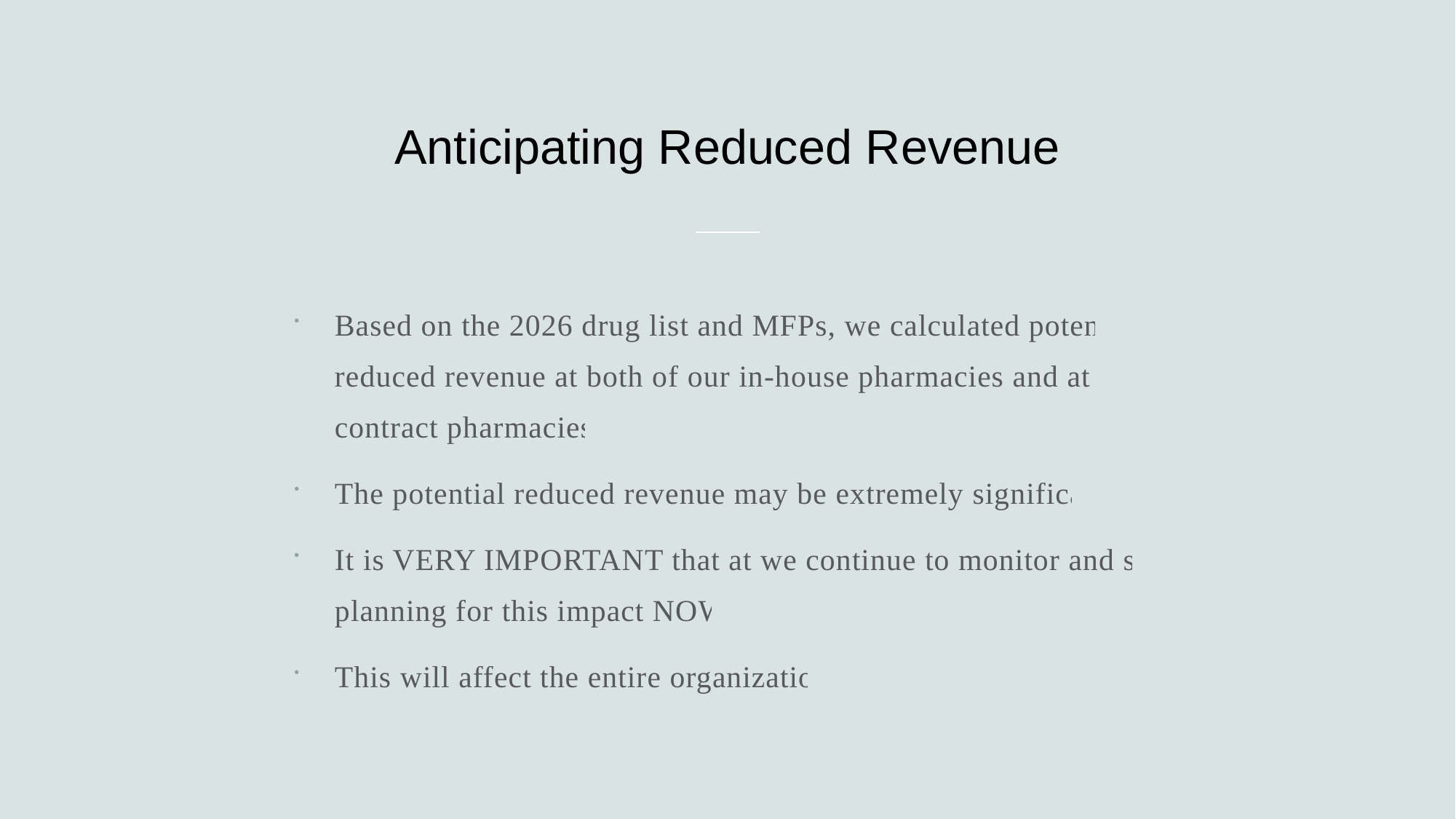

# Anticipating Reduced Revenue
Based on the 2026 drug list and MFPs, we calculated potential reduced revenue at both of our in-house pharmacies and at our contract pharmacies.
The potential reduced revenue may be extremely significant.
It is VERY IMPORTANT that at we continue to monitor and start planning for this impact NOW.
This will affect the entire organization.